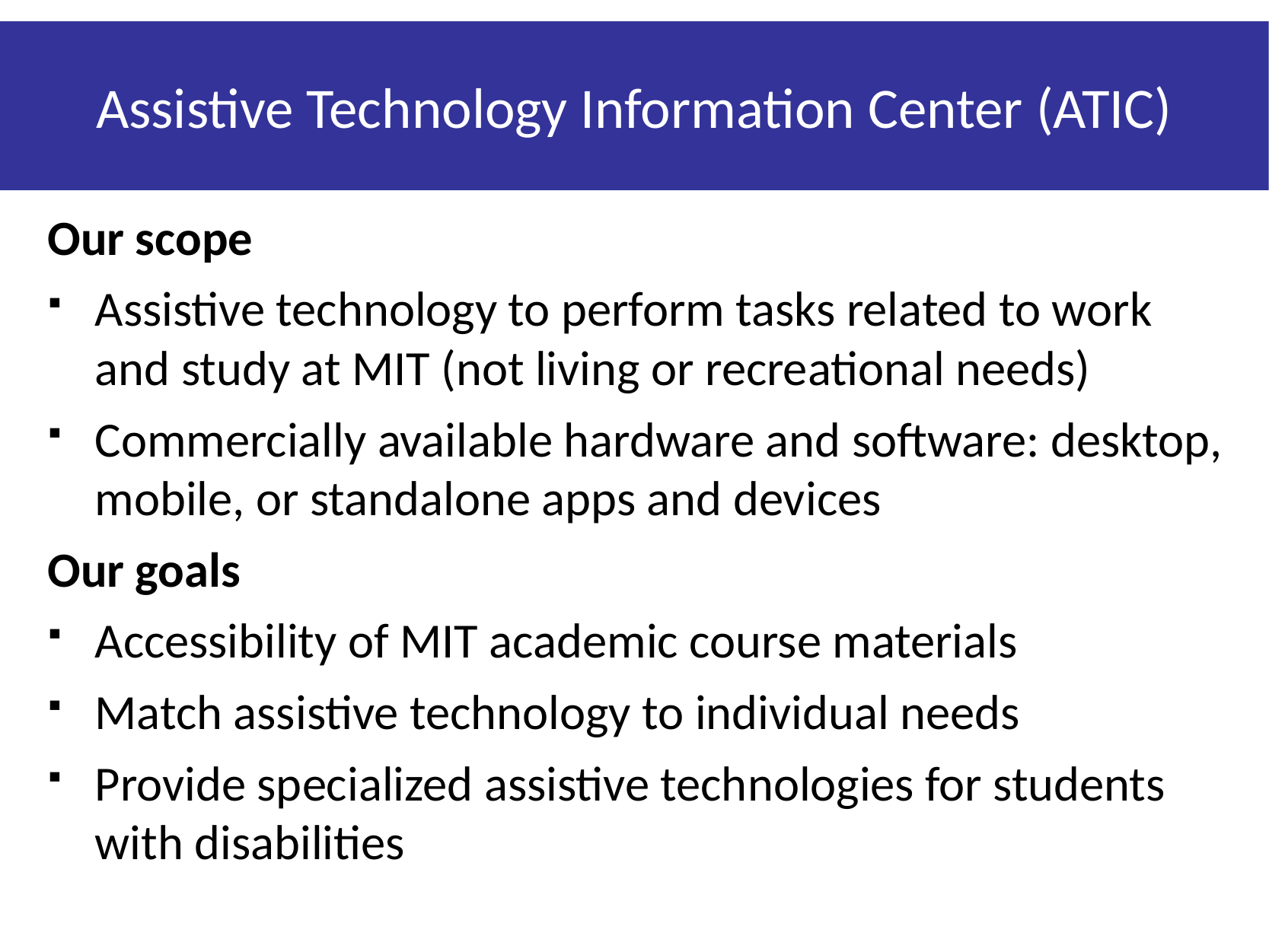

# Assistive Technology Information Center (ATIC)
Our scope
Assistive technology to perform tasks related to work and study at MIT (not living or recreational needs)
Commercially available hardware and software: desktop, mobile, or standalone apps and devices
Our goals
Accessibility of MIT academic course materials
Match assistive technology to individual needs
Provide specialized assistive technologies for students with disabilities